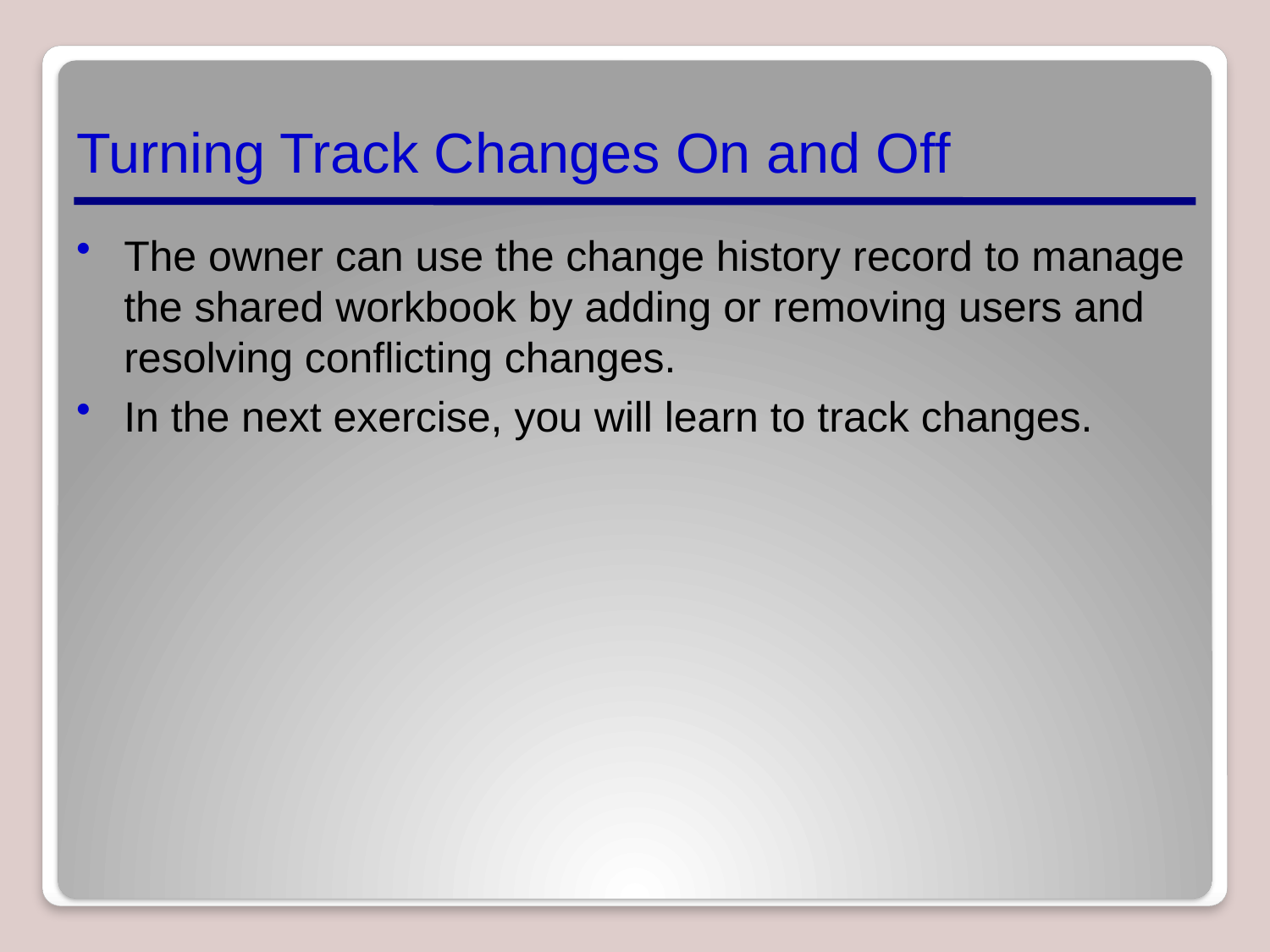

# Turning Track Changes On and Off
The owner can use the change history record to manage the shared workbook by adding or removing users and resolving conflicting changes.
In the next exercise, you will learn to track changes.